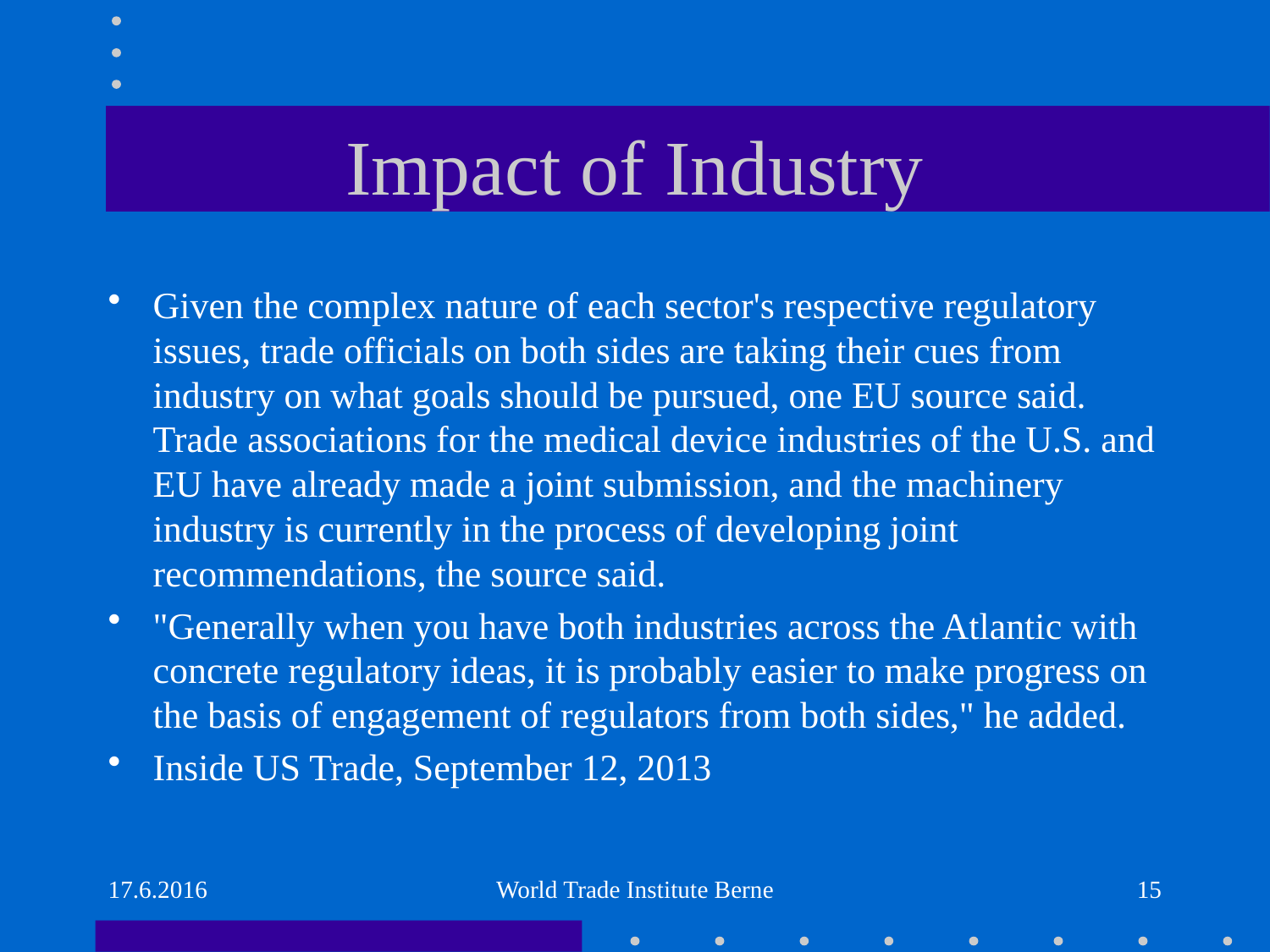

# Impact of Industry
Given the complex nature of each sector's respective regulatory issues, trade officials on both sides are taking their cues from industry on what goals should be pursued, one EU source said. Trade associations for the medical device industries of the U.S. and EU have already made a joint submission, and the machinery industry is currently in the process of developing joint recommendations, the source said.
"Generally when you have both industries across the Atlantic with concrete regulatory ideas, it is probably easier to make progress on the basis of engagement of regulators from both sides," he added.
Inside US Trade, September 12, 2013
17.6.2016
World Trade Institute Berne
15